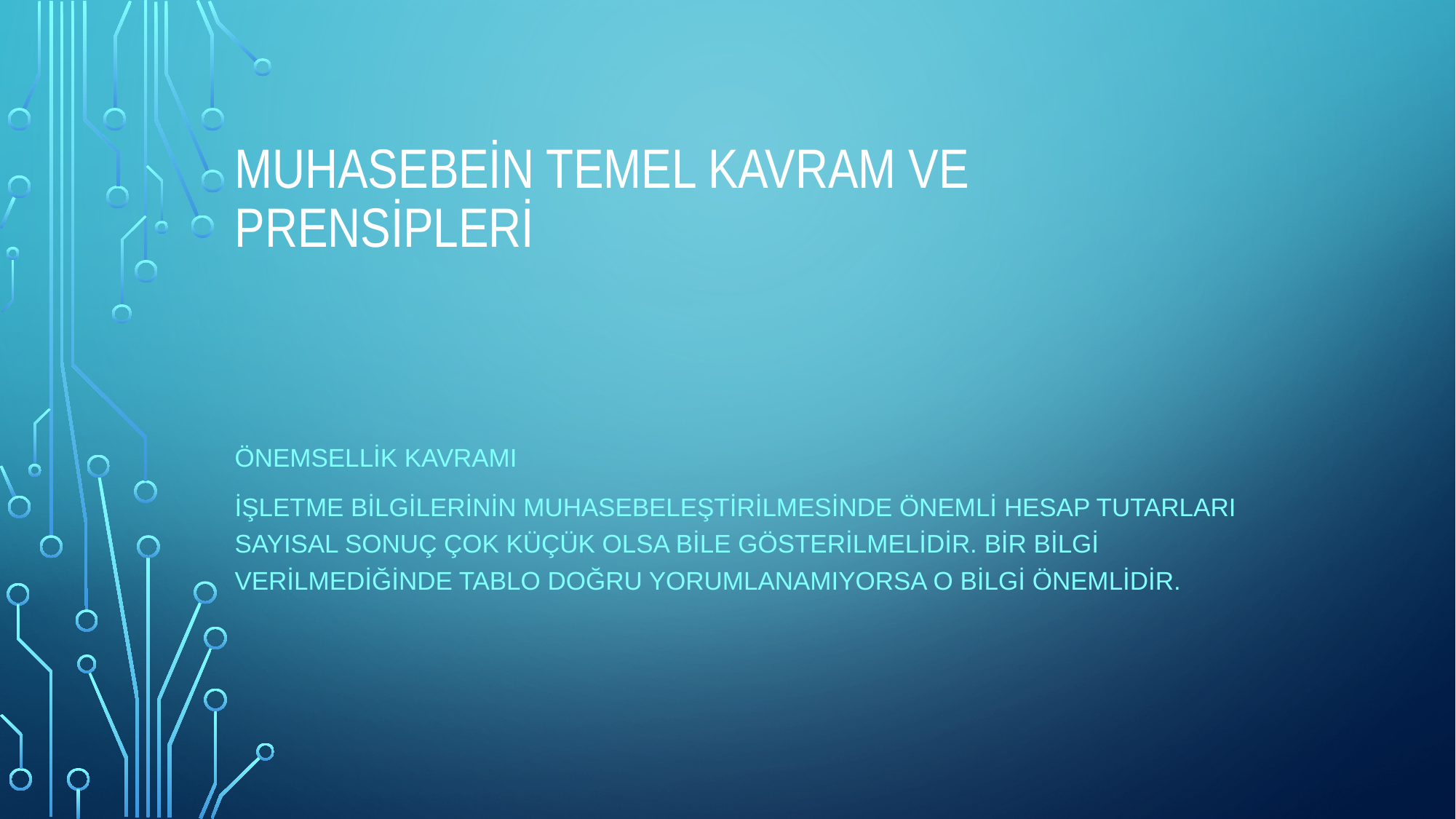

# Muhasebein temel kavram ve prensipleri
Önemsellik Kavramı
İşletme bilgilerinin muhasebeleştirilmesinde önemli hesap tutarları sayısal sonuç çok küçük olsa bile gösterilmelidir. Bir bilgi verilmediğinde tablo doğru yorumlanamıyorsa o bilgi önemlidir.